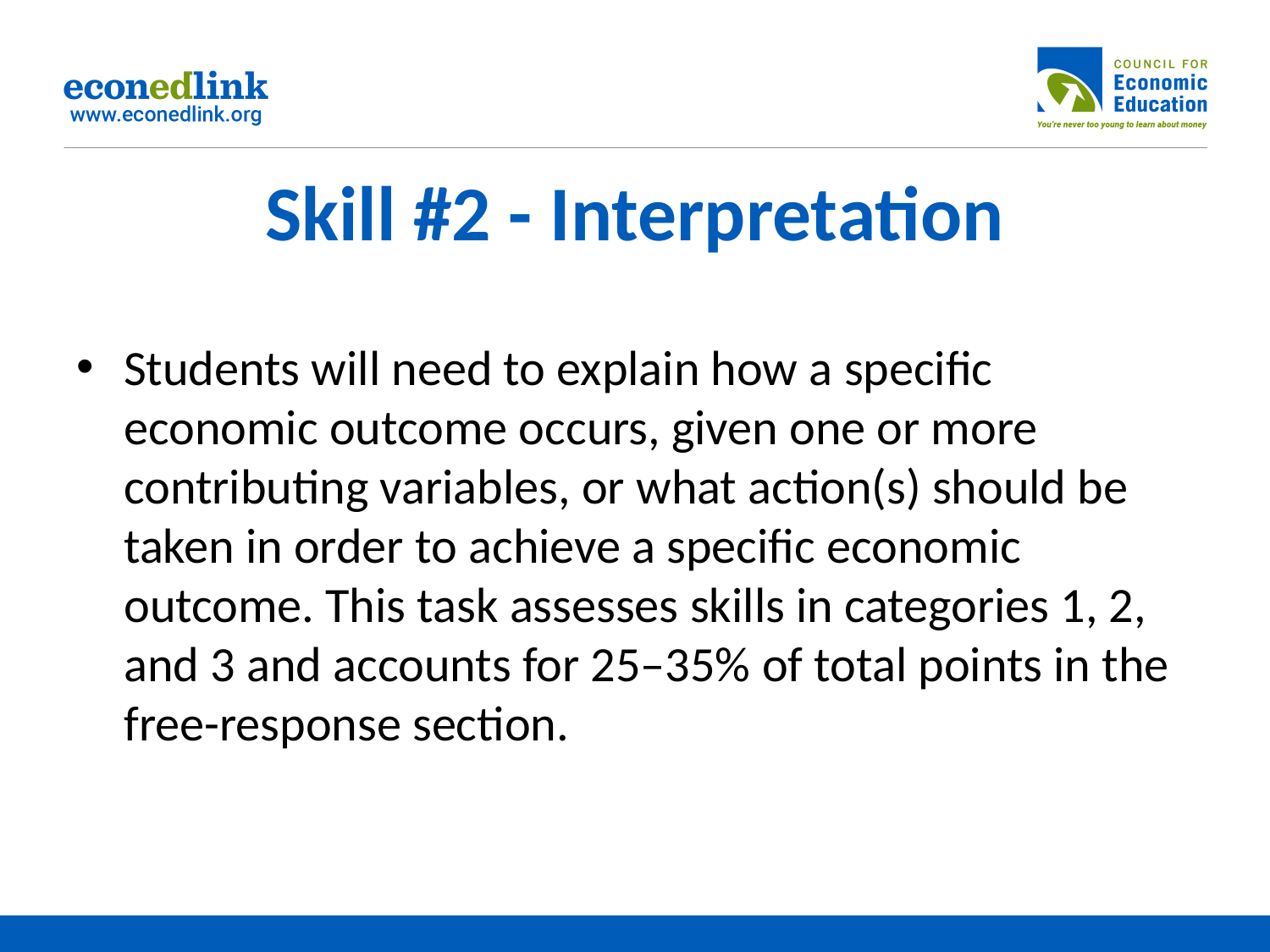

# Skill #2 - Interpretation
Students will need to explain how a specific economic outcome occurs, given one or more contributing variables, or what action(s) should be taken in order to achieve a specific economic outcome. This task assesses skills in categories 1, 2, and 3 and accounts for 25–35% of total points in the free-response section.